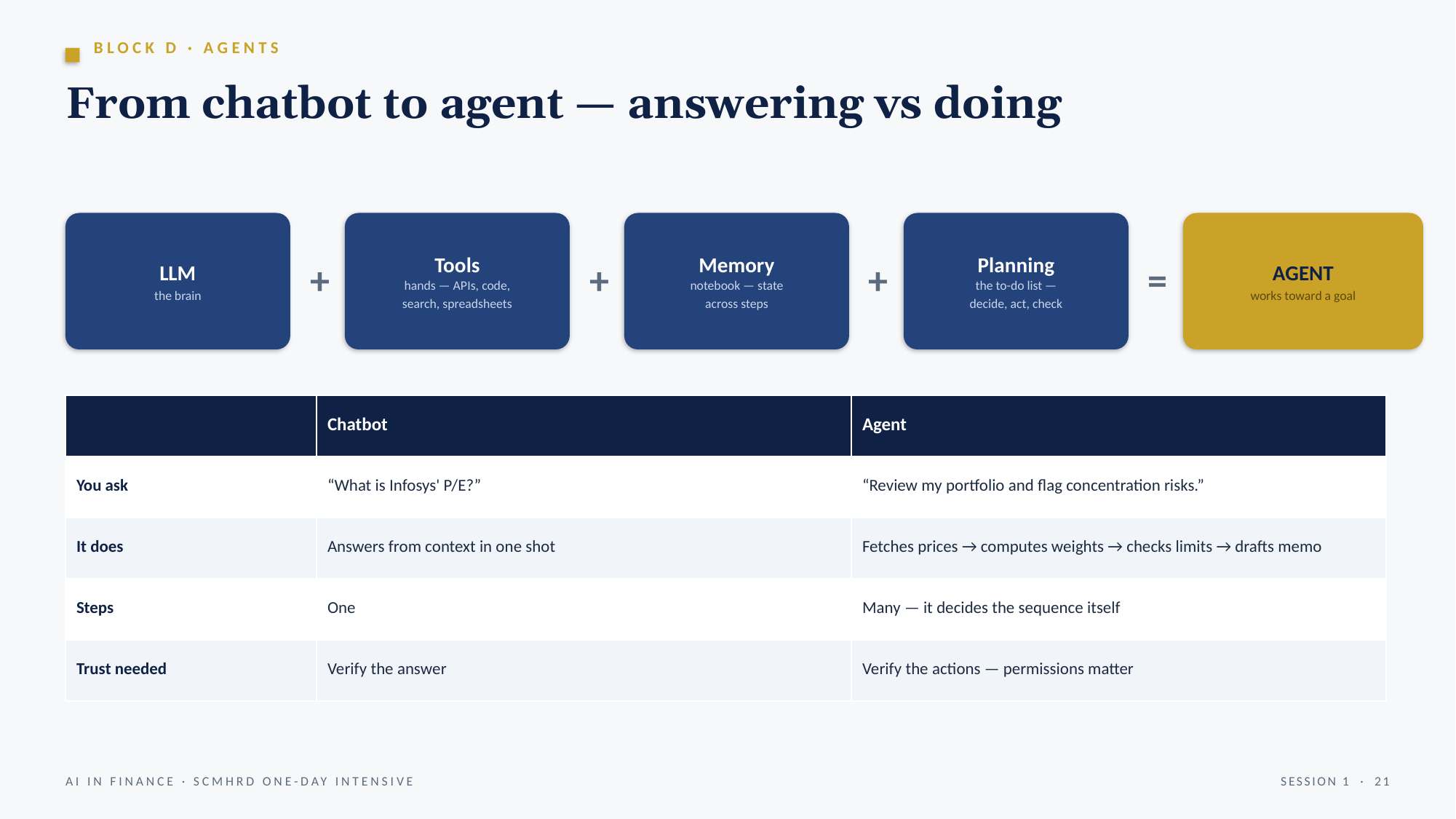

BLOCK D · AGENTS

From chatbot to agent — answering vs doing

LLM
the brain

Tools
hands — APIs, code,
search, spreadsheets

Memory
notebook — state
across steps

Planning
the to-do list —
decide, act, check

AGENT
works toward a goal
+
+
+
=
|  | Chatbot | Agent |
| --- | --- | --- |
| You ask | “What is Infosys' P/E?” | “Review my portfolio and flag concentration risks.” |
| It does | Answers from context in one shot | Fetches prices → computes weights → checks limits → drafts memo |
| Steps | One | Many — it decides the sequence itself |
| Trust needed | Verify the answer | Verify the actions — permissions matter |
AI IN FINANCE · SCMHRD ONE-DAY INTENSIVE
SESSION 1  ·  21